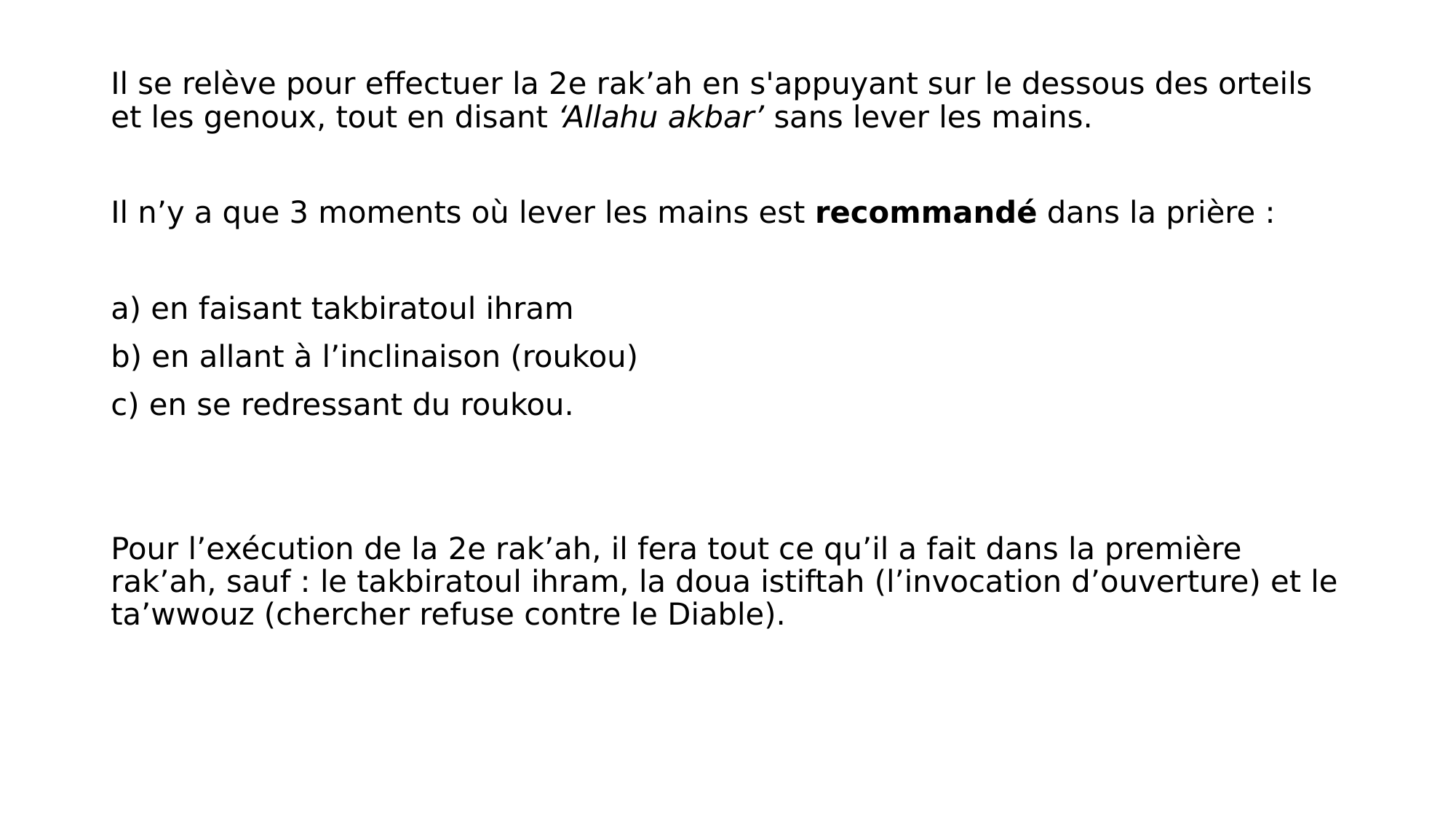

Il se relève pour effectuer la 2e rak’ah en s'appuyant sur le dessous des orteils et les genoux, tout en disant ‘Allahu akbar’ sans lever les mains.

Il n’y a que 3 moments où lever les mains est recommandé dans la prière :

a) en faisant takbiratoul ihram
b) en allant à l’inclinaison (roukou)
c) en se redressant du roukou.

Pour l’exécution de la 2e rak’ah, il fera tout ce qu’il a fait dans la première rak’ah, sauf : le takbiratoul ihram, la doua istiftah (l’invocation d’ouverture) et le ta’wwouz (chercher refuse contre le Diable).